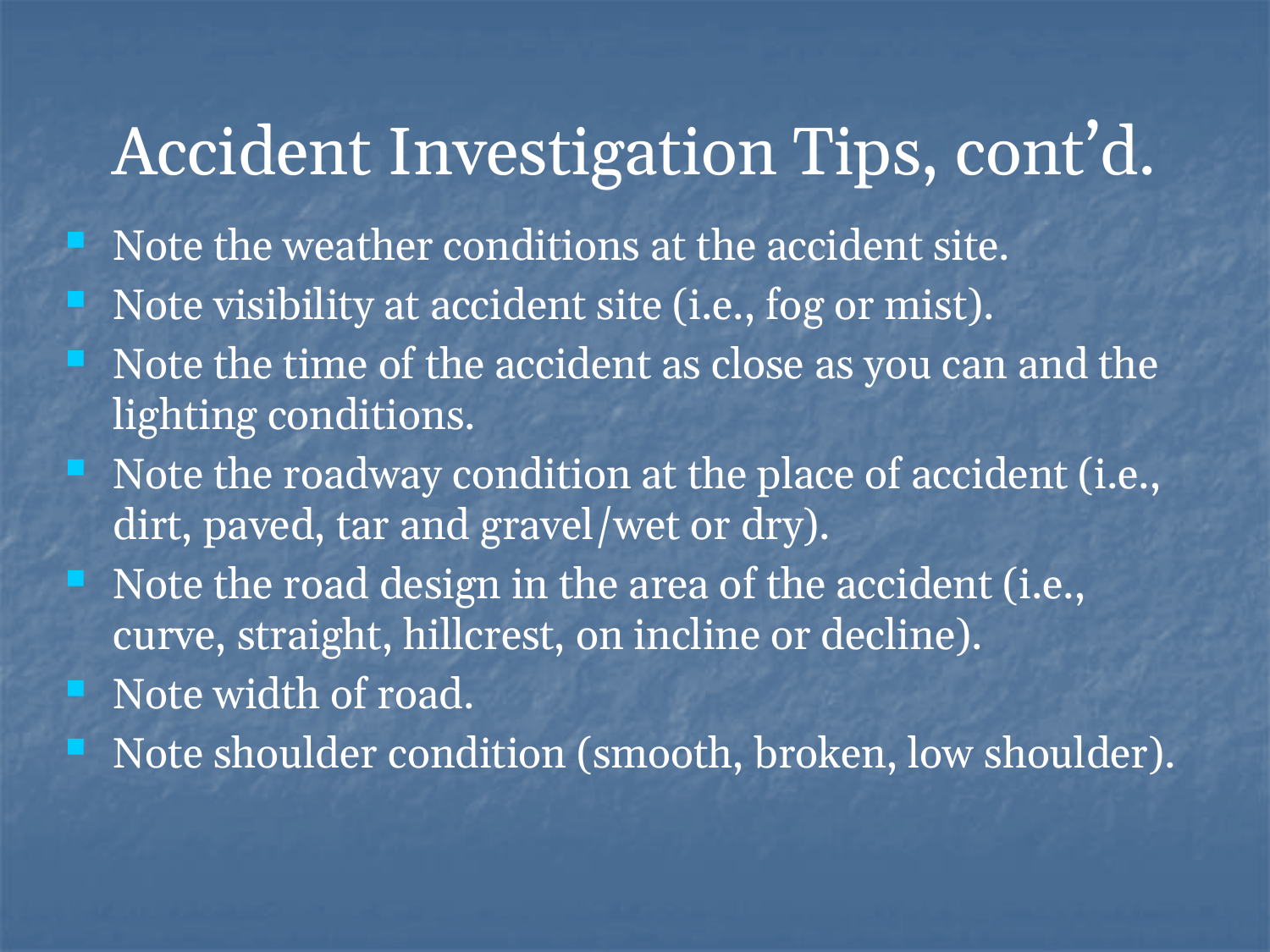

# Accident Investigation Tips, cont’d.
Note the weather conditions at the accident site.
Note visibility at accident site (i.e., fog or mist).
Note the time of the accident as close as you can and the lighting conditions.
Note the roadway condition at the place of accident (i.e., dirt, paved, tar and gravel/wet or dry).
Note the road design in the area of the accident (i.e., curve, straight, hillcrest, on incline or decline).
Note width of road.
Note shoulder condition (smooth, broken, low shoulder).